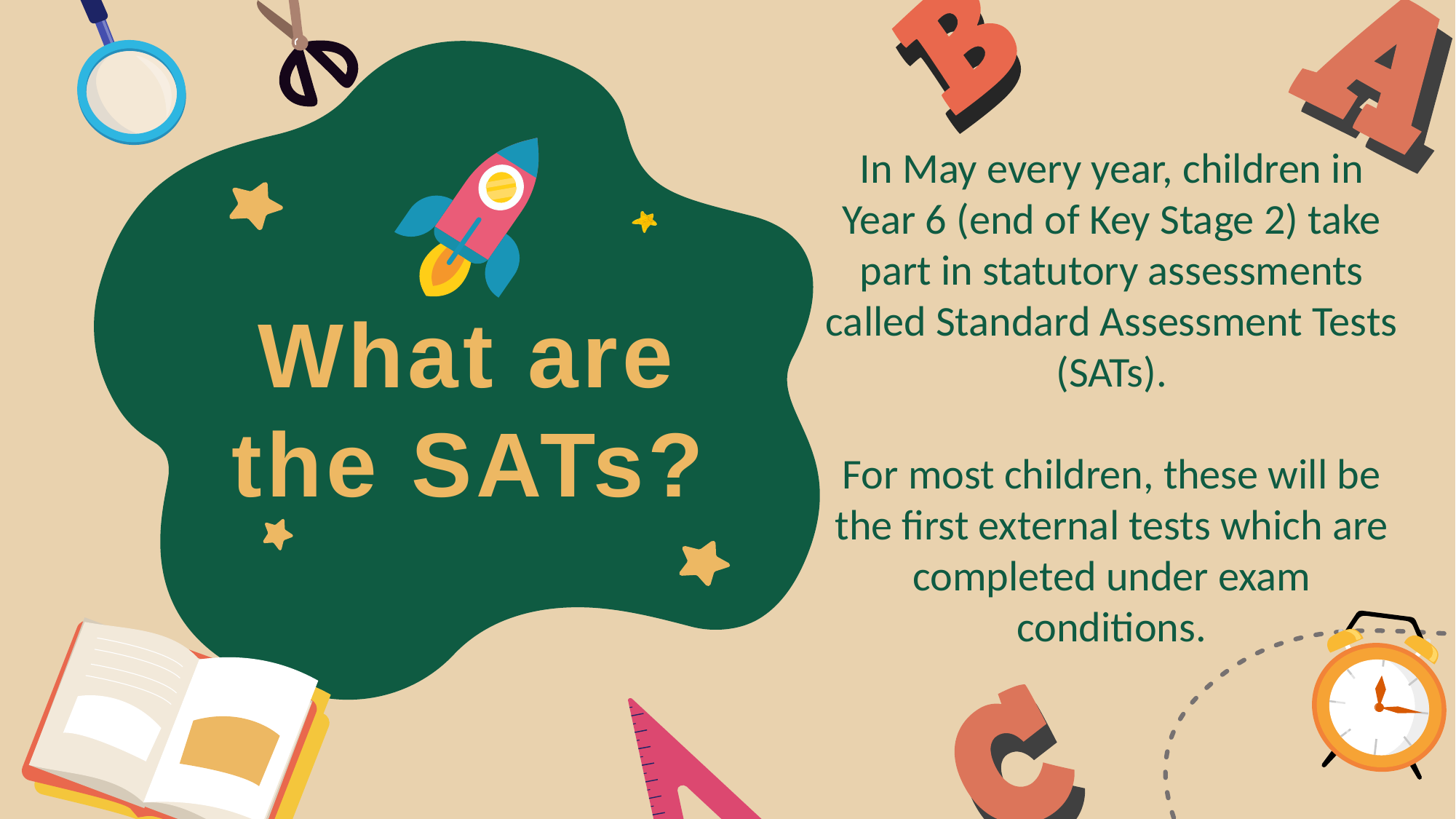

In May every year, children in Year 6 (end of Key Stage 2) take part in statutory assessments called Standard Assessment Tests (SATs).

For most children, these will be the first external tests which are completed under exam conditions.

What are the SATs?